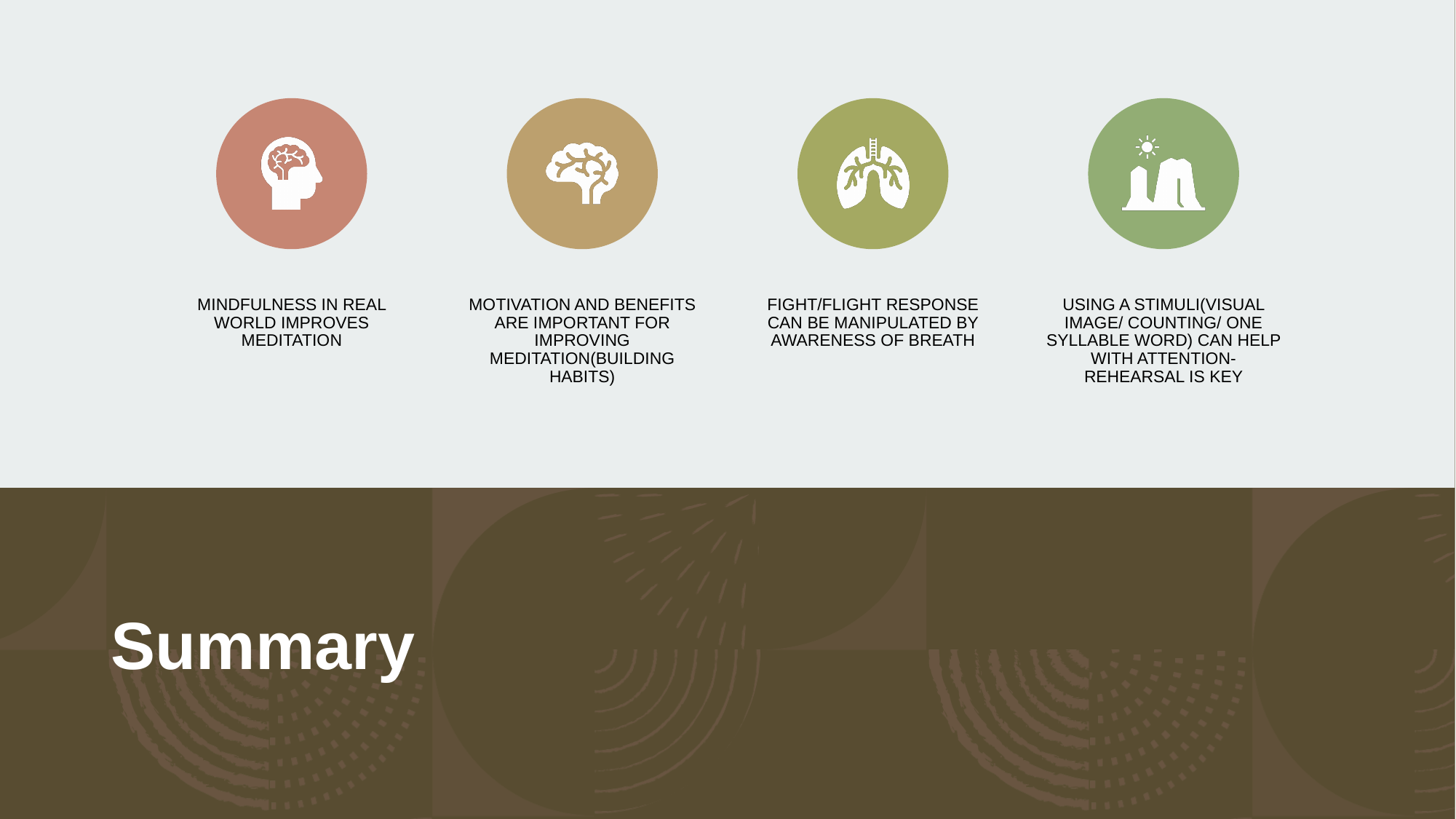

Mindfulness in real world improves meditation
Motivation and benefits are important for improving meditation(building habits)
Fight/Flight response can be manipulated by awareness of breath
Using a stimuli(visual image/ counting/ one syllable word) can help with attention- rehearsal is key

# Summary